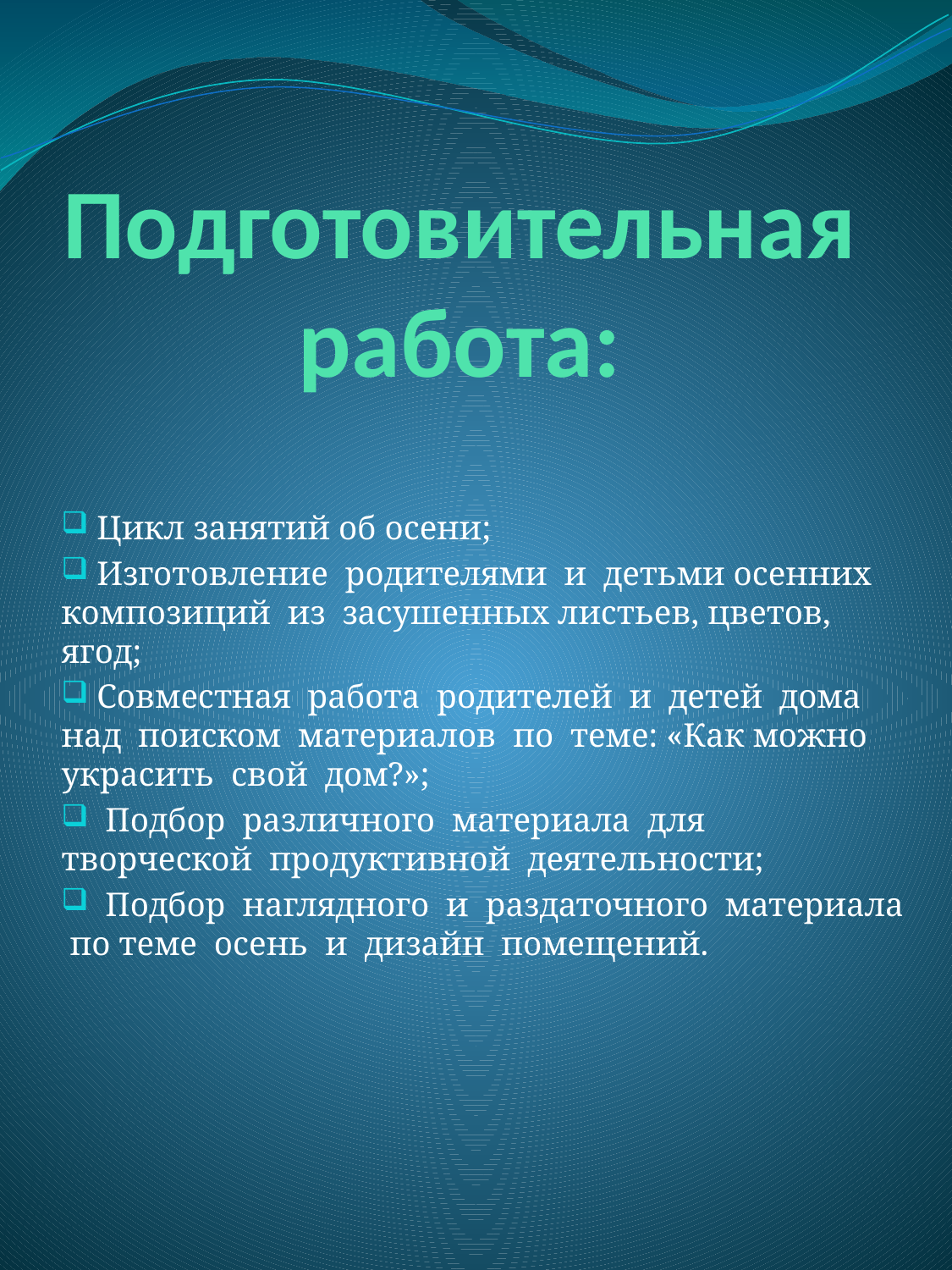

# Подготовительная работа:
  Цикл занятий об осени;
  Изготовление  родителями  и  детьми осенних  композиций  из  засушенных листьев, цветов, ягод;
  Совместная  работа  родителей  и  детей  дома  над  поиском  материалов  по  теме: «Как можно  украсить  свой  дом?»;
   Подбор  различного  материала  для  творческой  продуктивной  деятельности;
   Подбор  наглядного  и  раздаточного  материала  по теме  осень  и  дизайн  помещений.